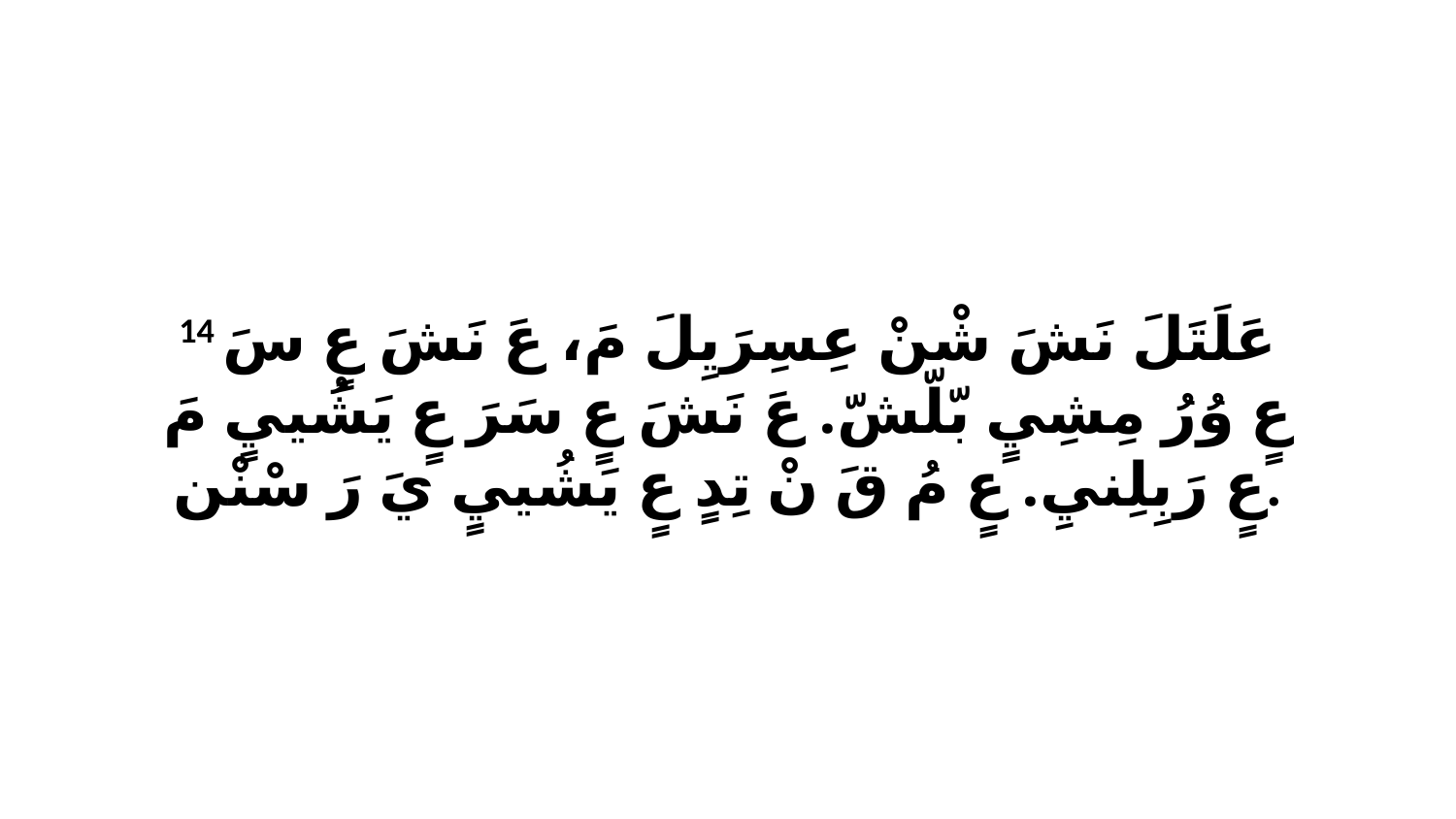

14 عَلَتَلَ نَشَ شْنْ عِسِرَيِلَ مَ، عَ نَشَ عٍ سَ عٍ وُرُ مِشِيٍ بّلّشّ. عَ نَشَ عٍ سَرَ عٍ يَشُييٍ مَ عٍ رَبِلِنيِ. عٍ مُ قَ نْ تِدٍ عٍ يَشُييٍ يَ رَ سْنْن.